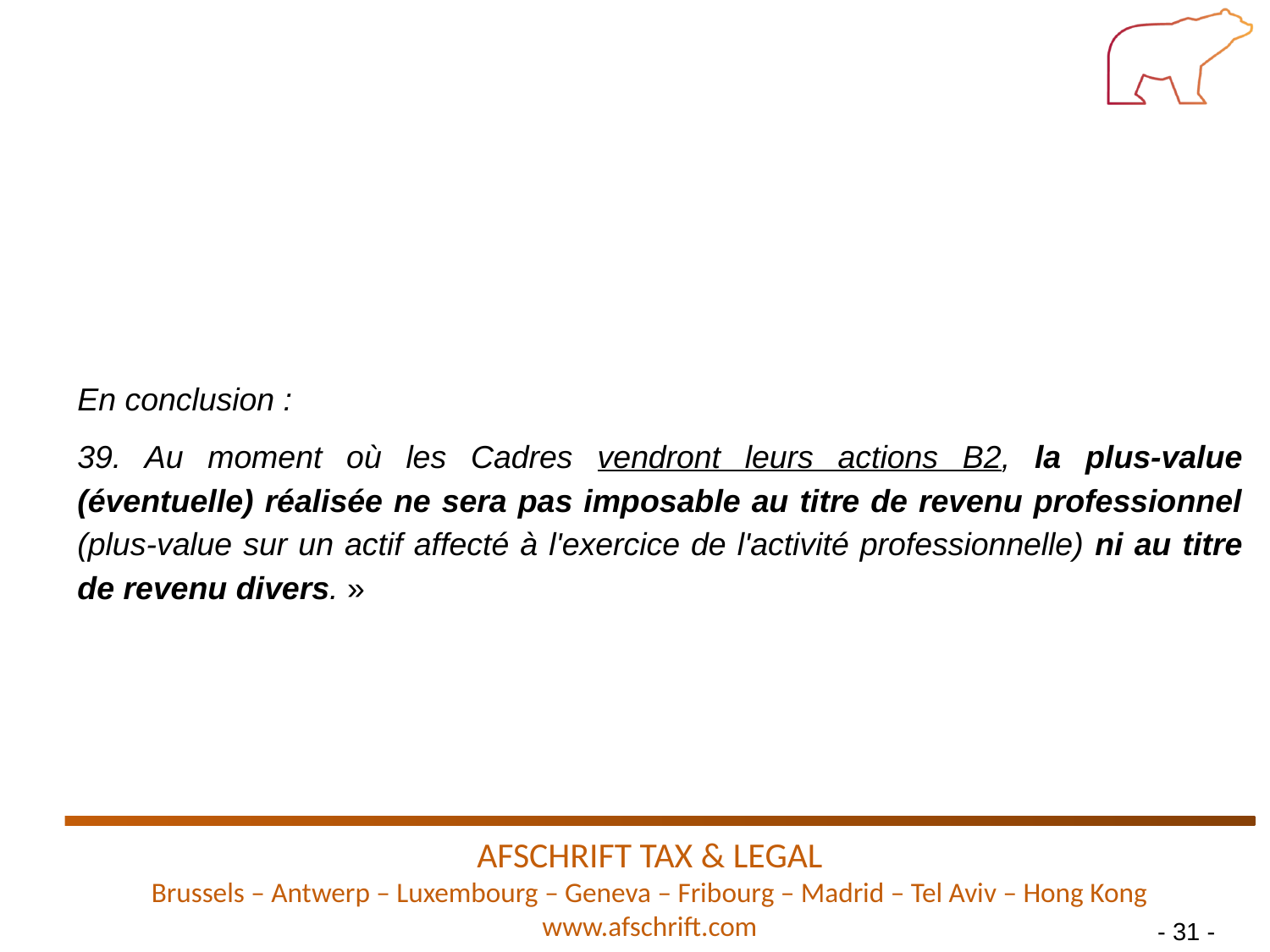

En conclusion :
39. Au moment où les Cadres vendront leurs actions B2, la plus-value (éventuelle) réalisée ne sera pas imposable au titre de revenu professionnel (plus-value sur un actif affecté à l'exercice de l'activité professionnelle) ni au titre de revenu divers. »